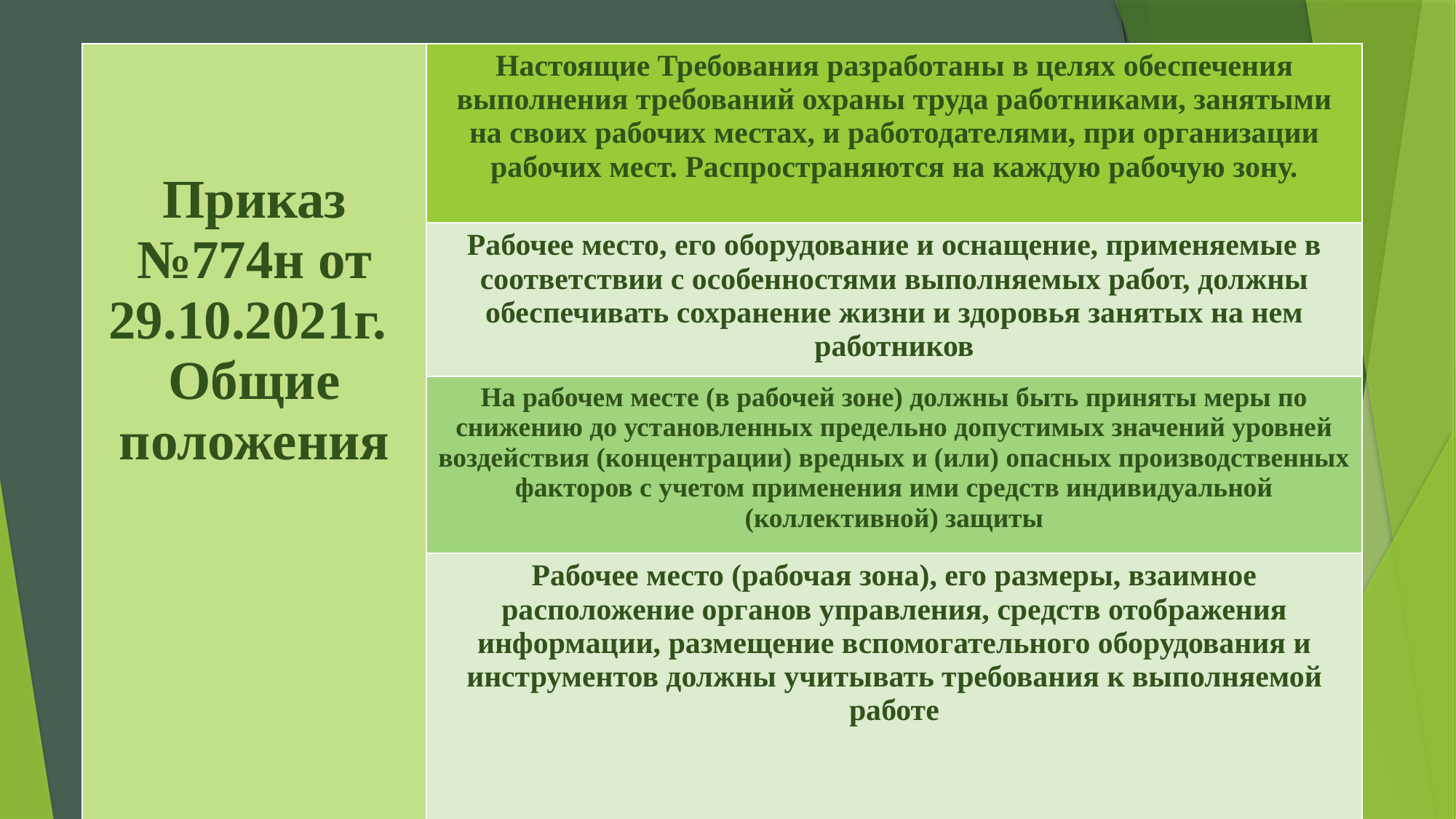

| Приказ №774н от 29.10.2021г. Общие положения | Настоящие Требования разработаны в целях обеспечения выполнения требований охраны труда работниками, занятыми на своих рабочих местах, и работодателями, при организации рабочих мест. Распространяются на каждую рабочую зону. |
| --- | --- |
|  | Рабочее место, его оборудование и оснащение, применяемые в соответствии с особенностями выполняемых работ, должны обеспечивать сохранение жизни и здоровья занятых на нем работников |
|  | На рабочем месте (в рабочей зоне) должны быть приняты меры по снижению до установленных предельно допустимых значений уровней воздействия (концентрации) вредных и (или) опасных производственных факторов с учетом применения ими средств индивидуальной (коллективной) защиты |
|  | Рабочее место (рабочая зона), его размеры, взаимное расположение органов управления, средств отображения информации, размещение вспомогательного оборудования и инструментов должны учитывать требования к выполняемой работе |